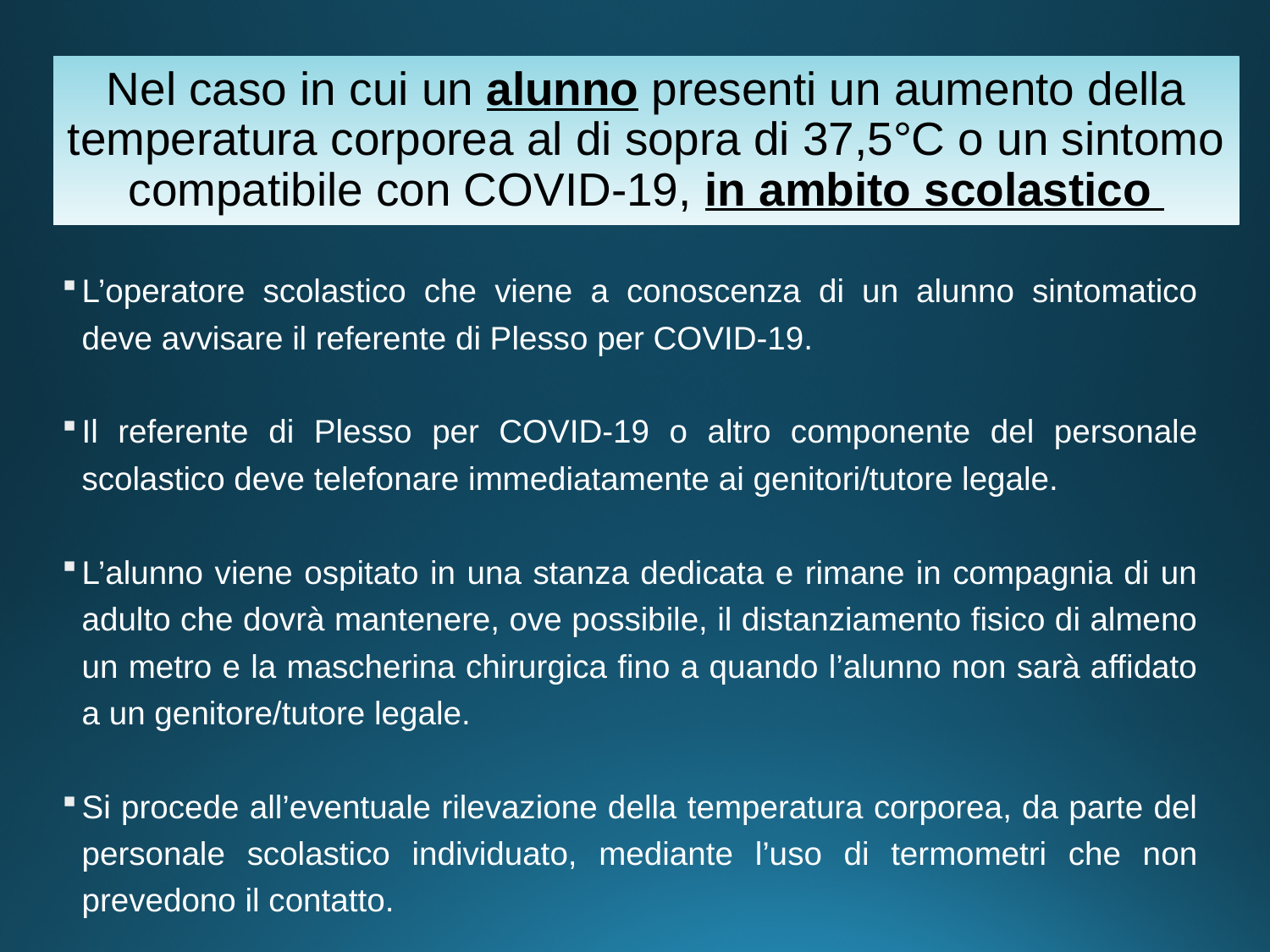

Nel caso in cui un alunno presenti un aumento della temperatura corporea al di sopra di 37,5°C o un sintomo compatibile con COVID-19, in ambito scolastico
L’operatore scolastico che viene a conoscenza di un alunno sintomatico deve avvisare il referente di Plesso per COVID-19.

Il referente di Plesso per COVID-19 o altro componente del personale scolastico deve telefonare immediatamente ai genitori/tutore legale.

L’alunno viene ospitato in una stanza dedicata e rimane in compagnia di un adulto che dovrà mantenere, ove possibile, il distanziamento fisico di almeno un metro e la mascherina chirurgica fino a quando l’alunno non sarà affidato a un genitore/tutore legale.

Si procede all’eventuale rilevazione della temperatura corporea, da parte del personale scolastico individuato, mediante l’uso di termometri che non prevedono il contatto.